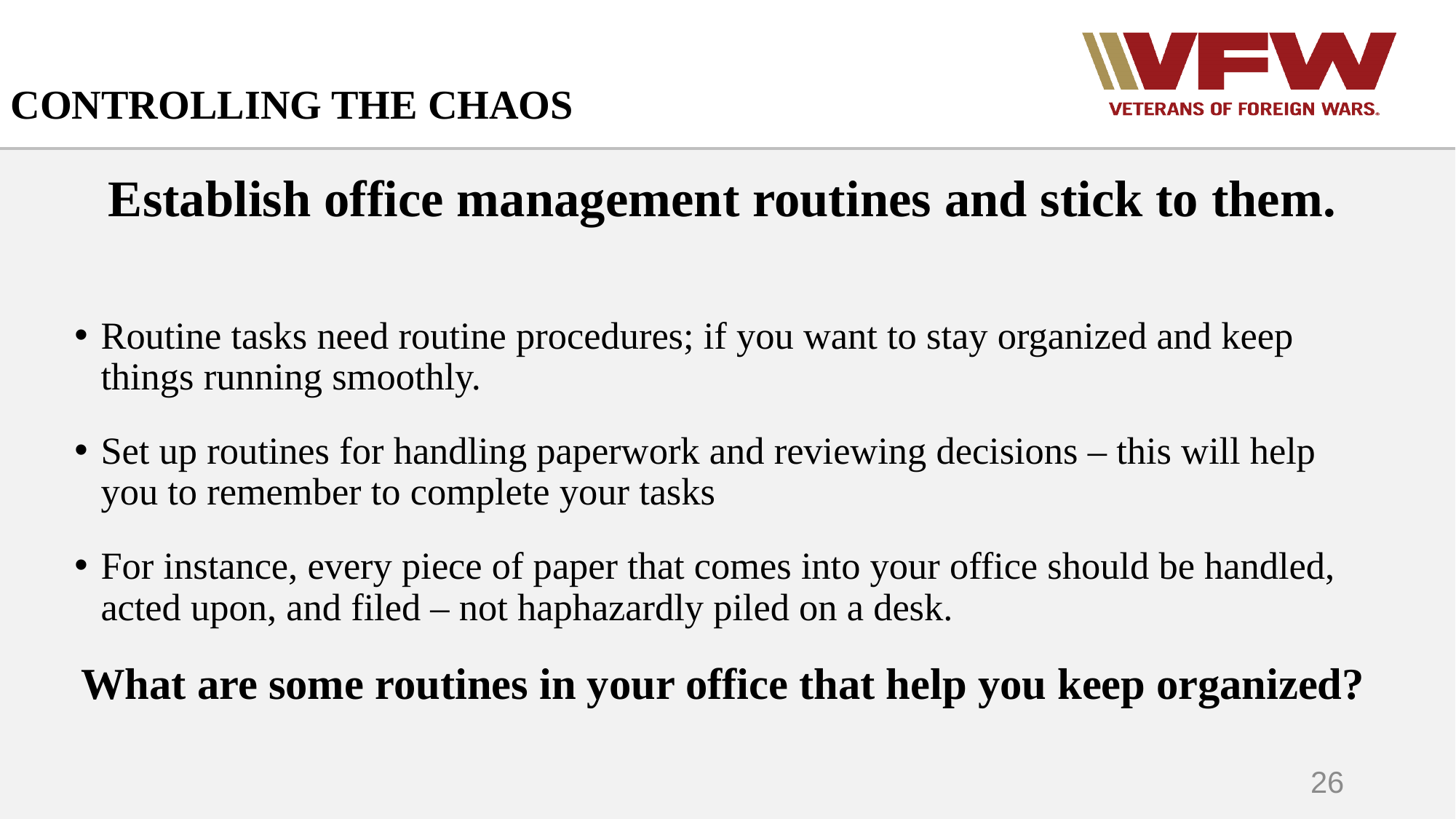

# CONTROLLING THE CHAOS
Establish office management routines and stick to them.

Routine tasks need routine procedures; if you want to stay organized and keep things running smoothly.
Set up routines for handling paperwork and reviewing decisions – this will help you to remember to complete your tasks
For instance, every piece of paper that comes into your office should be handled, acted upon, and filed – not haphazardly piled on a desk.
What are some routines in your office that help you keep organized?
26